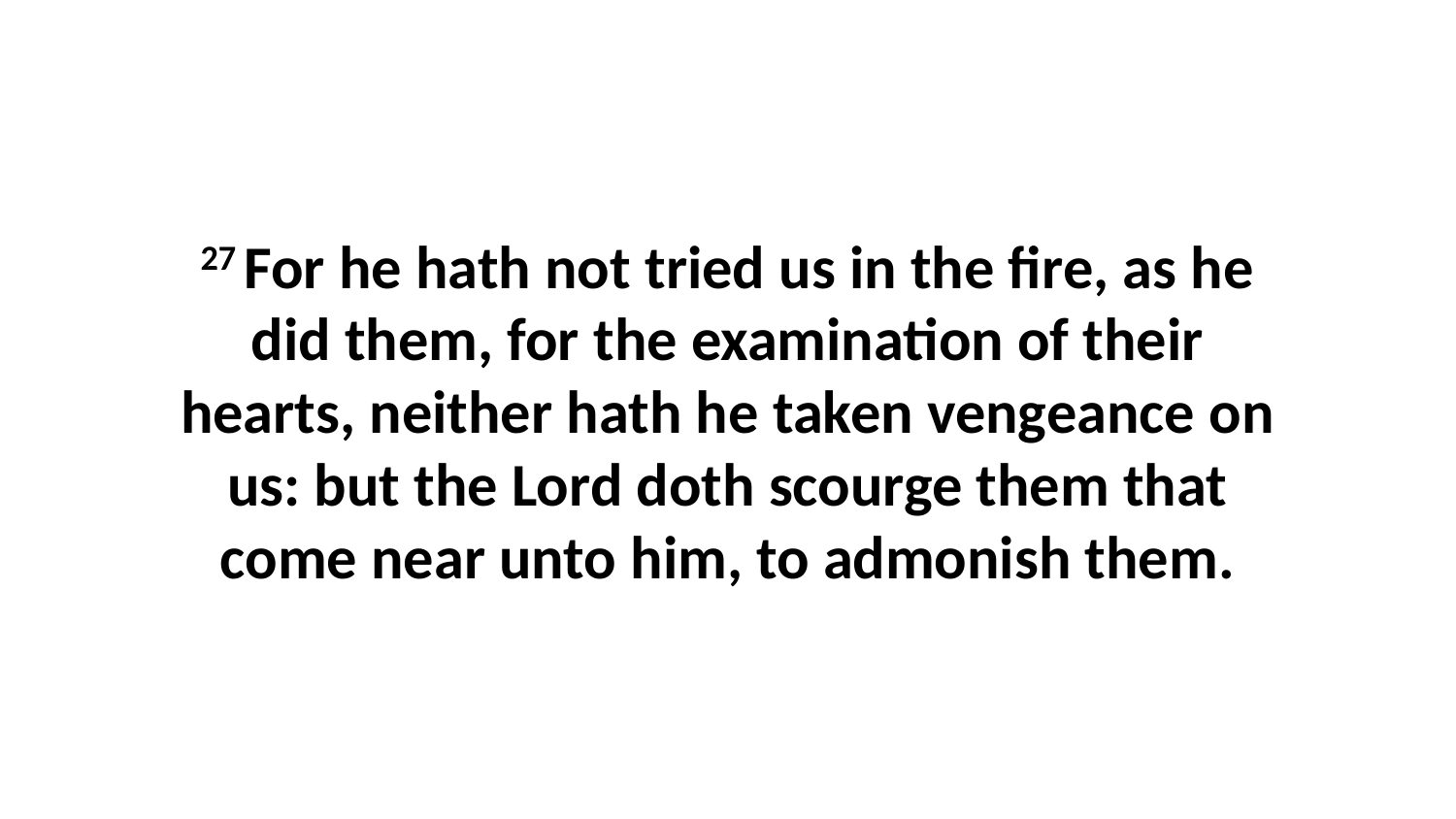

27 For he hath not tried us in the fire, as he did them, for the examination of their hearts, neither hath he taken vengeance on us: but the Lord doth scourge them that come near unto him, to admonish them.